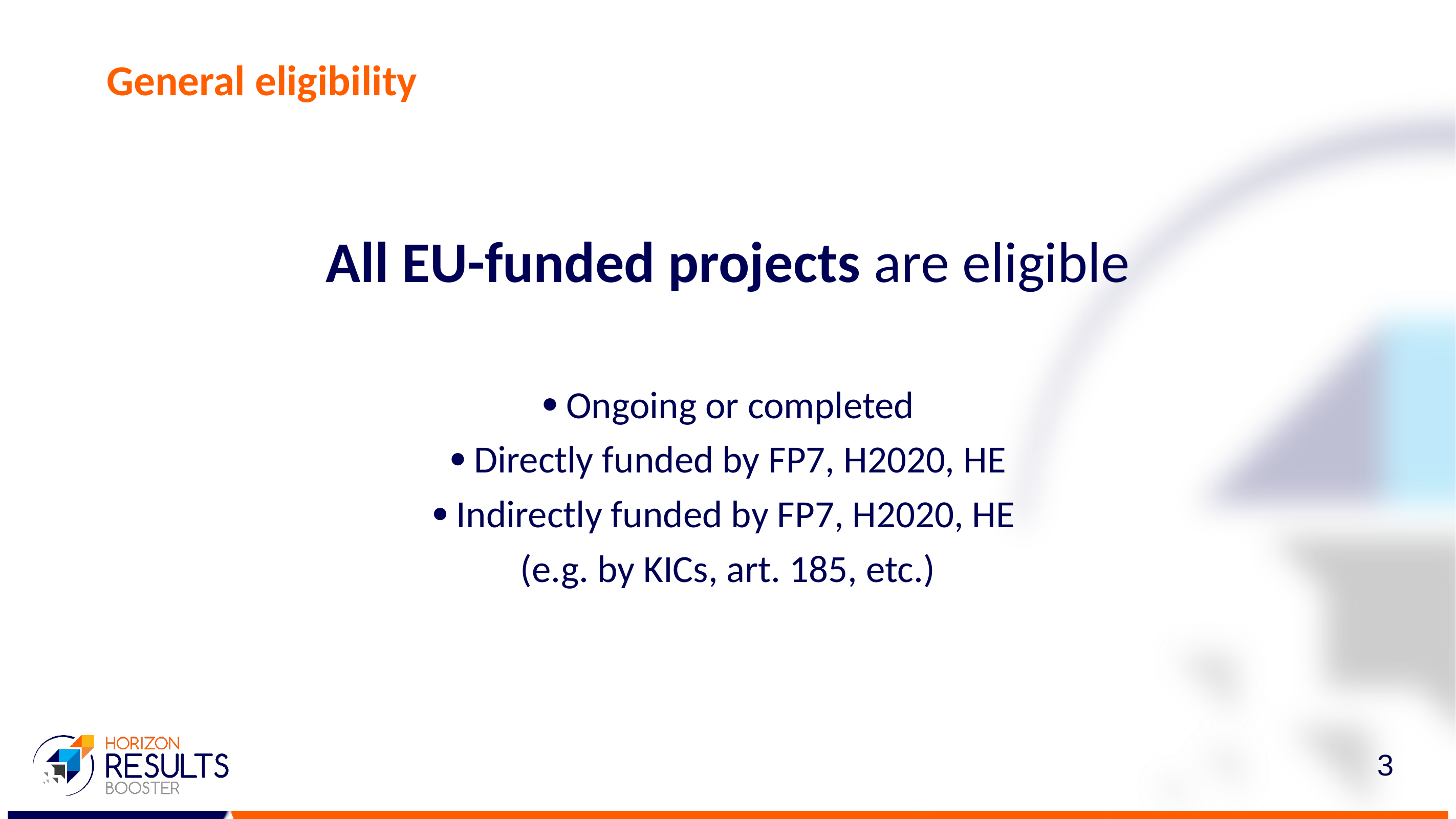

# General eligibility

All EU-funded projects are eligible

Ongoing or completed
Directly funded by FP7, H2020, HE
Indirectly funded by FP7, H2020, HE
(e.g. by KICs, art. 185, etc.)
3